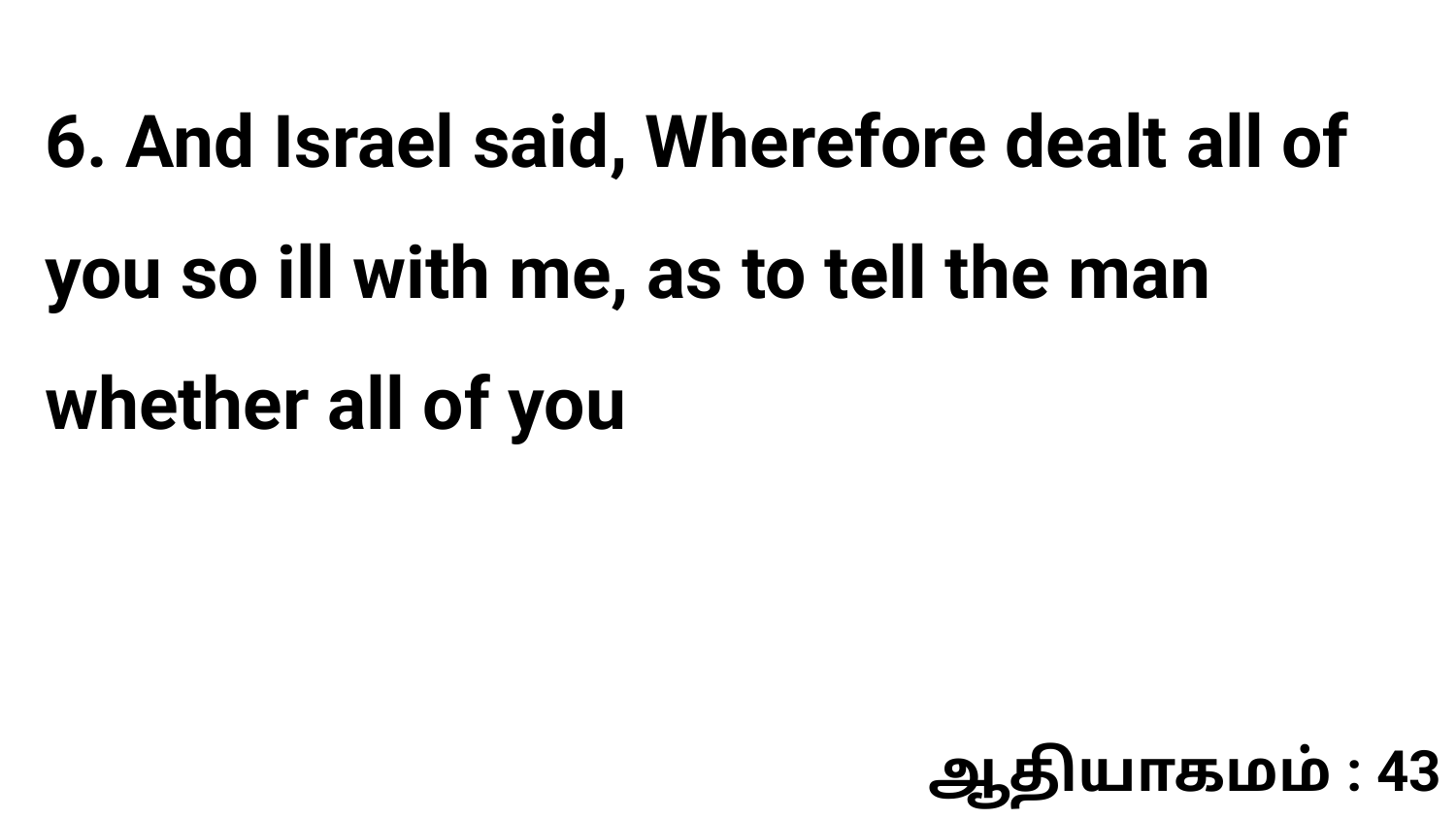

6. And Israel said, Wherefore dealt all of you so ill with me, as to tell the man whether all of you
ஆதியாகமம் : 43